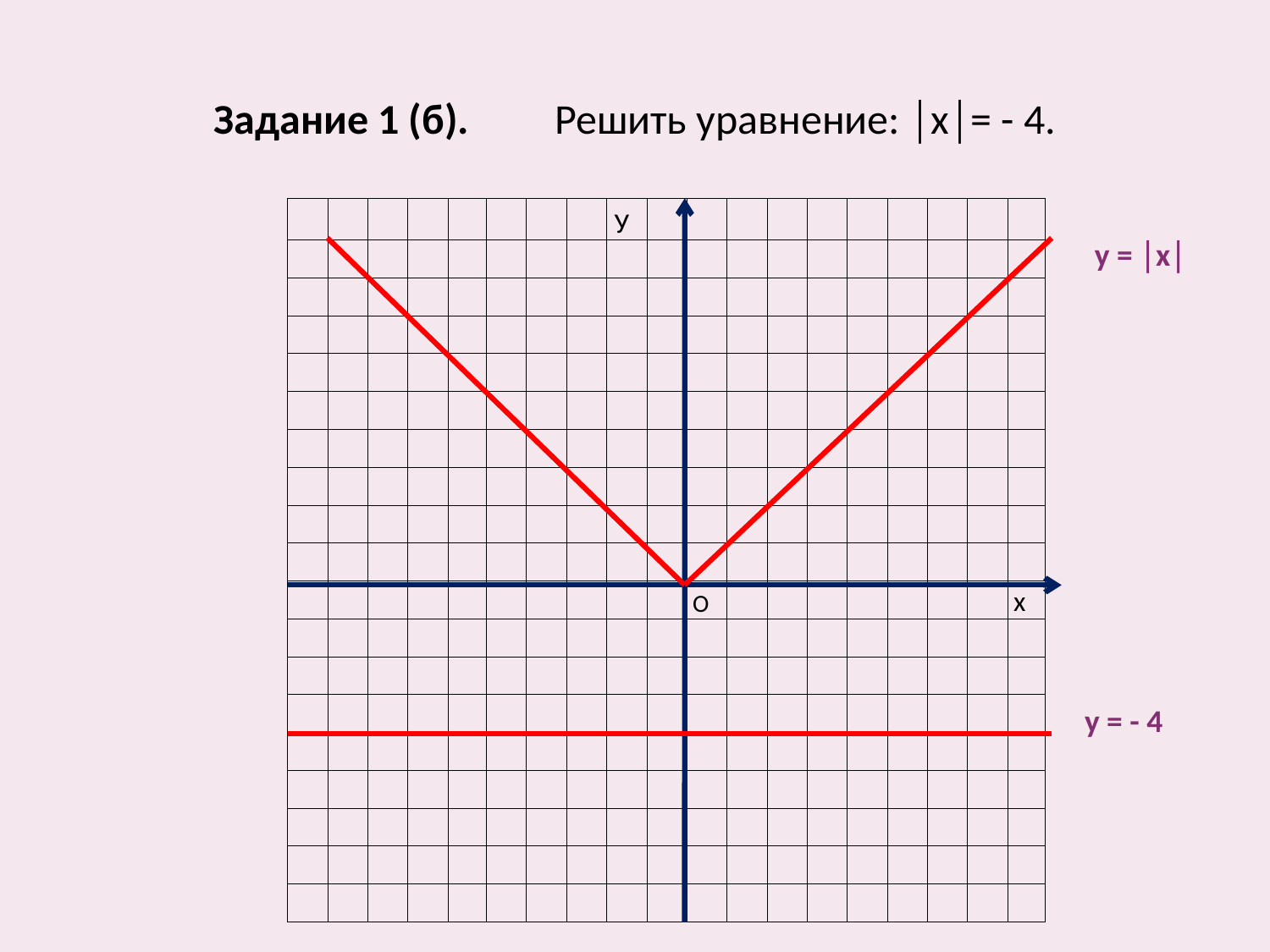

# Задание 1 (б).         Решить уравнение: │х│= - 4.
|  |  |  |  |  |  |  |  | У |  |  |  |  |  |  |  |  |  |  |
| --- | --- | --- | --- | --- | --- | --- | --- | --- | --- | --- | --- | --- | --- | --- | --- | --- | --- | --- |
|  |  |  |  |  |  |  |  |  |  |  |  |  |  |  |  |  |  |  |
|  |  |  |  |  |  |  |  |  |  |  |  |  |  |  |  |  |  |  |
|  |  |  |  |  |  |  |  |  |  |  |  |  |  |  |  |  |  |  |
|  |  |  |  |  |  |  |  |  |  |  |  |  |  |  |  |  |  |  |
|  |  |  |  |  |  |  |  |  |  |  |  |  |  |  |  |  |  |  |
|  |  |  |  |  |  |  |  |  |  |  |  |  |  |  |  |  |  |  |
|  |  |  |  |  |  |  |  |  |  |  |  |  |  |  |  |  |  |  |
|  |  |  |  |  |  |  |  |  |  |  |  |  |  |  |  |  |  |  |
|  |  |  |  |  |  |  |  |  |  |  |  |  |  |  |  |  |  |  |
|  |  |  |  |  |  |  |  |  |  | О |  |  |  |  |  |  |  | х |
|  |  |  |  |  |  |  |  |  |  |  |  |  |  |  |  |  |  |  |
|  |  |  |  |  |  |  |  |  |  |  |  |  |  |  |  |  |  |  |
|  |  |  |  |  |  |  |  |  |  |  |  |  |  |  |  |  |  |  |
|  |  |  |  |  |  |  |  |  |  |  |  |  |  |  |  |  |  |  |
|  |  |  |  |  |  |  |  |  |  |  |  |  |  |  |  |  |  |  |
|  |  |  |  |  |  |  |  |  |  |  |  |  |  |  |  |  |  |  |
|  |  |  |  |  |  |  |  |  |  |  |  |  |  |  |  |  |  |  |
|  |  |  |  |  |  |  |  |  |  |  |  |  |  |  |  |  |  |  |
у = │х│
у = - 4